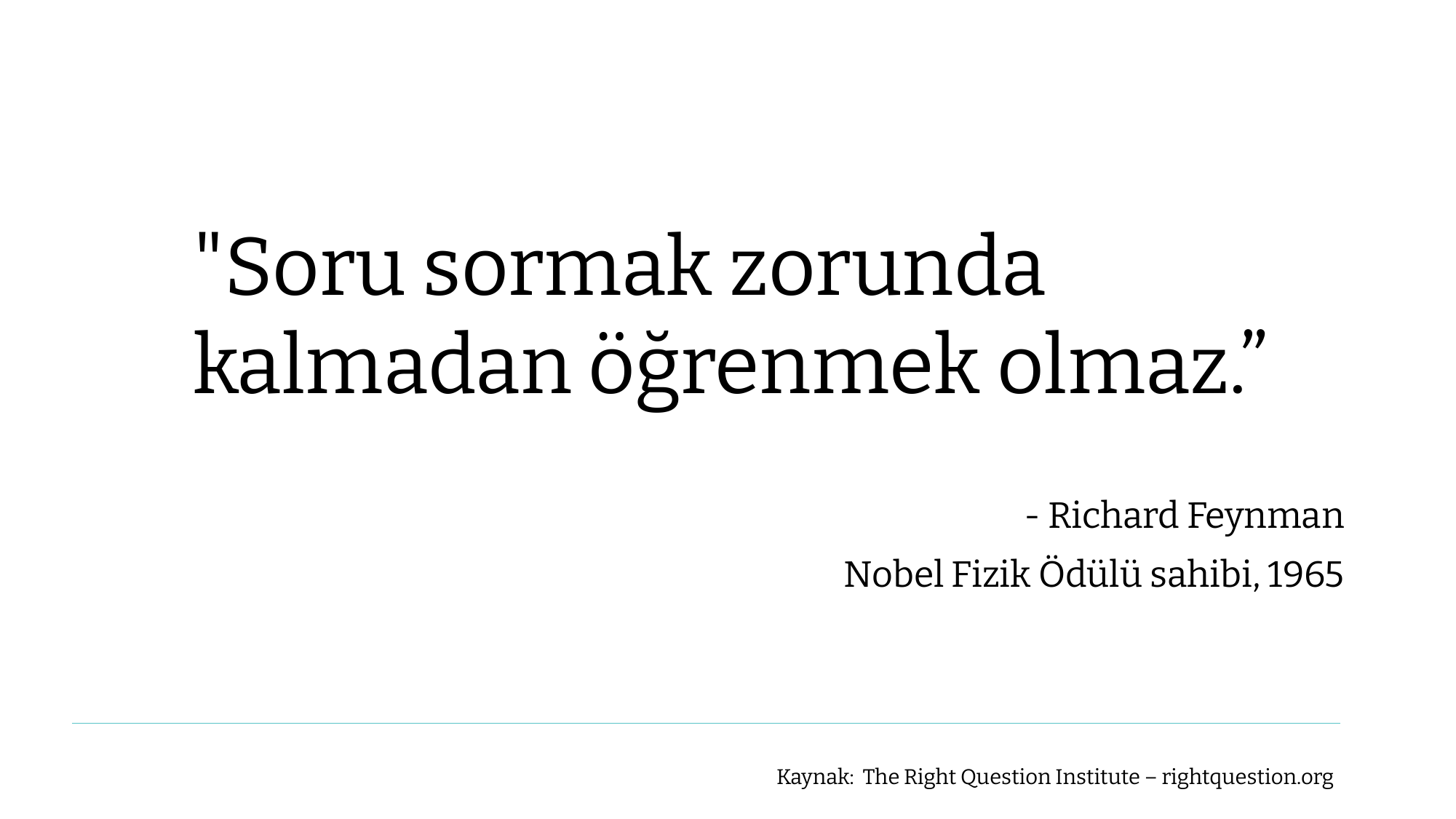

"Soru sormak zorunda kalmadan öğrenmek olmaz.”

- Richard Feynman
Nobel Fizik Ödülü sahibi, 1965
Kaynak:  The Right Question Institute – rightquestion.org